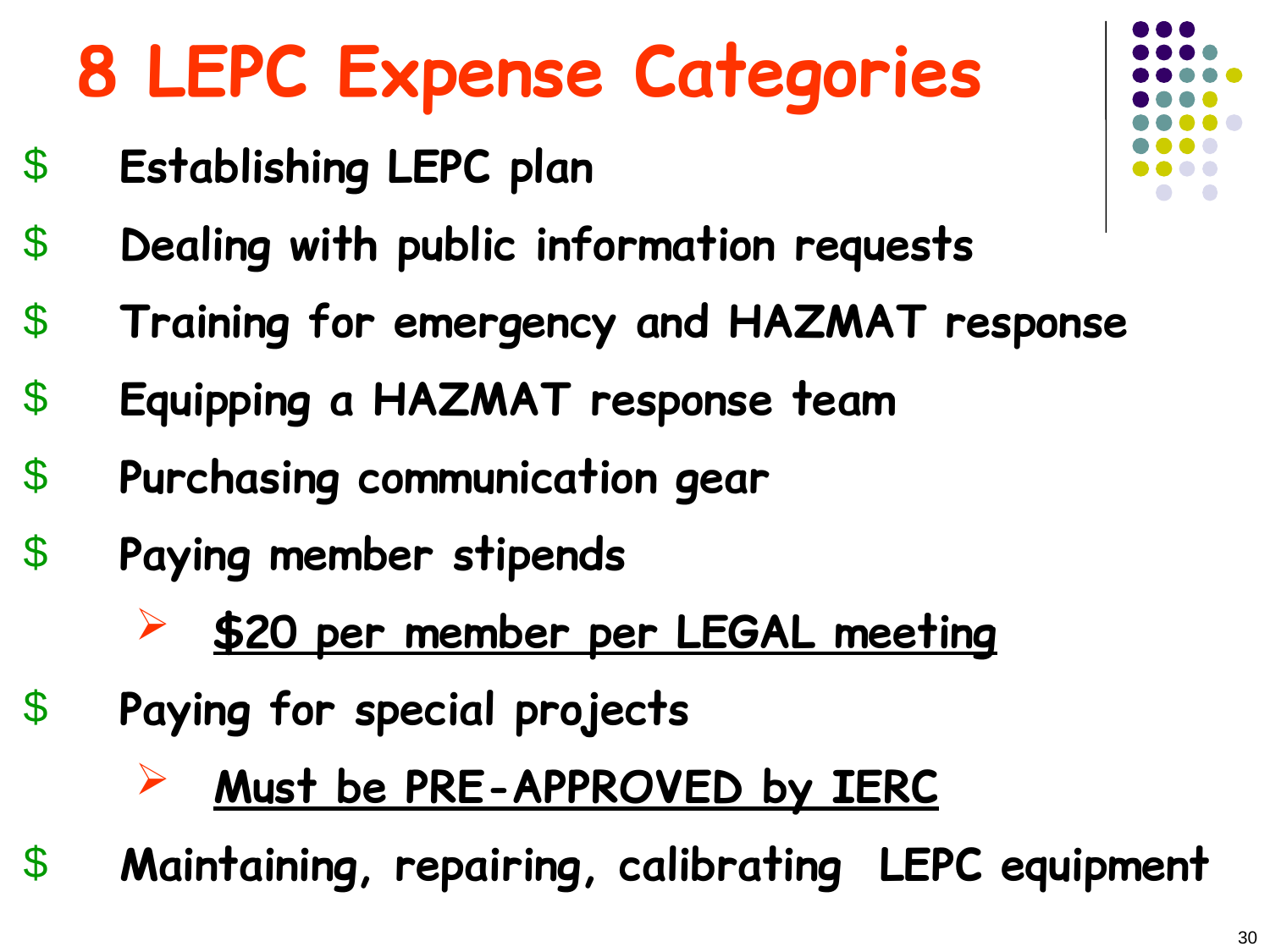

# 8 LEPC Expense Categories
Establishing LEPC plan
Dealing with public information requests
Training for emergency and HAZMAT response
Equipping a HAZMAT response team
Purchasing communication gear
Paying member stipends
$20 per member per LEGAL meeting
Paying for special projects
Must be PRE-APPROVED by IERC
Maintaining, repairing, calibrating  LEPC equipment
30